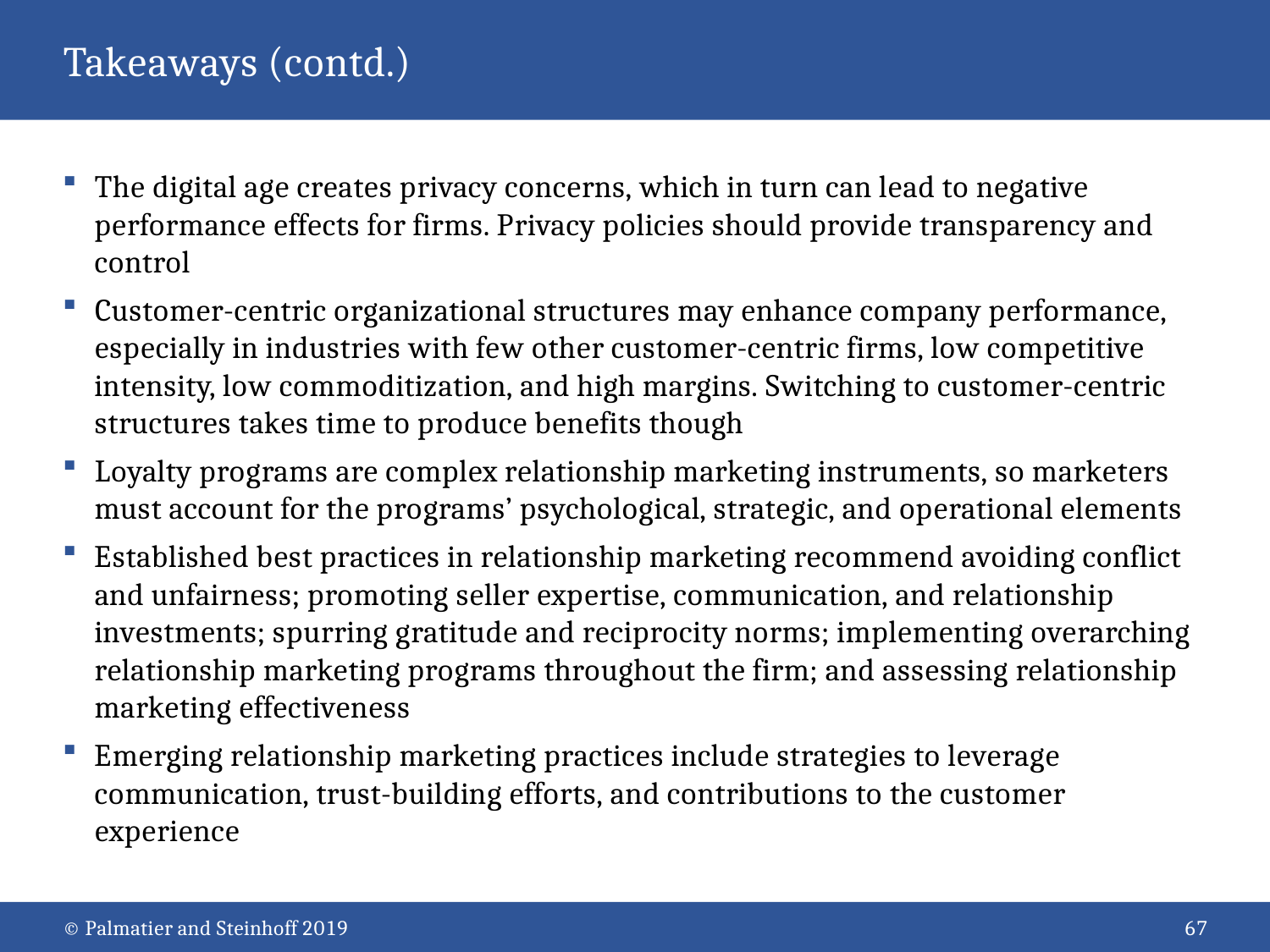

# Takeaways (contd.)
The digital age creates privacy concerns, which in turn can lead to negative performance effects for firms. Privacy policies should provide transparency and control
Customer-centric organizational structures may enhance company performance, especially in industries with few other customer-centric firms, low competitive intensity, low commoditization, and high margins. Switching to customer-centric structures takes time to produce benefits though
Loyalty programs are complex relationship marketing instruments, so marketers must account for the programs’ psychological, strategic, and operational elements
Established best practices in relationship marketing recommend avoiding conflict and unfairness; promoting seller expertise, communication, and relationship investments; spurring gratitude and reciprocity norms; implementing overarching relationship marketing programs throughout the firm; and assessing relationship marketing effectiveness
Emerging relationship marketing practices include strategies to leverage communication, trust-building efforts, and contributions to the customer experience
© Palmatier and Steinhoff 2019
67